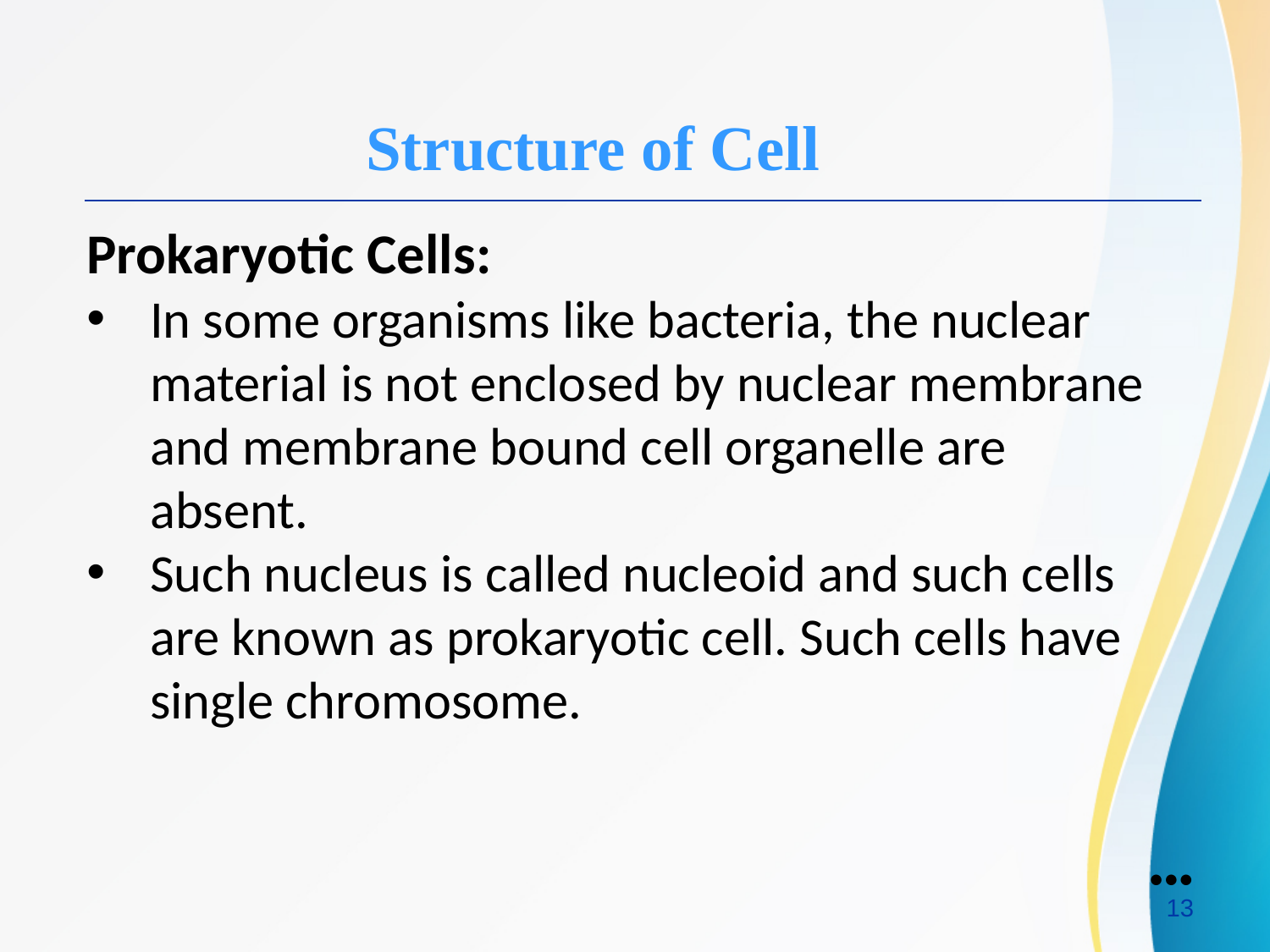

Structure of Cell
Prokaryotic Cells:
In some organisms like bacteria, the nuclear material is not enclosed by nuclear membrane and membrane bound cell organelle are absent.
Such nucleus is called nucleoid and such cells are known as prokaryotic cell. Such cells have single chromosome.
●●●
13